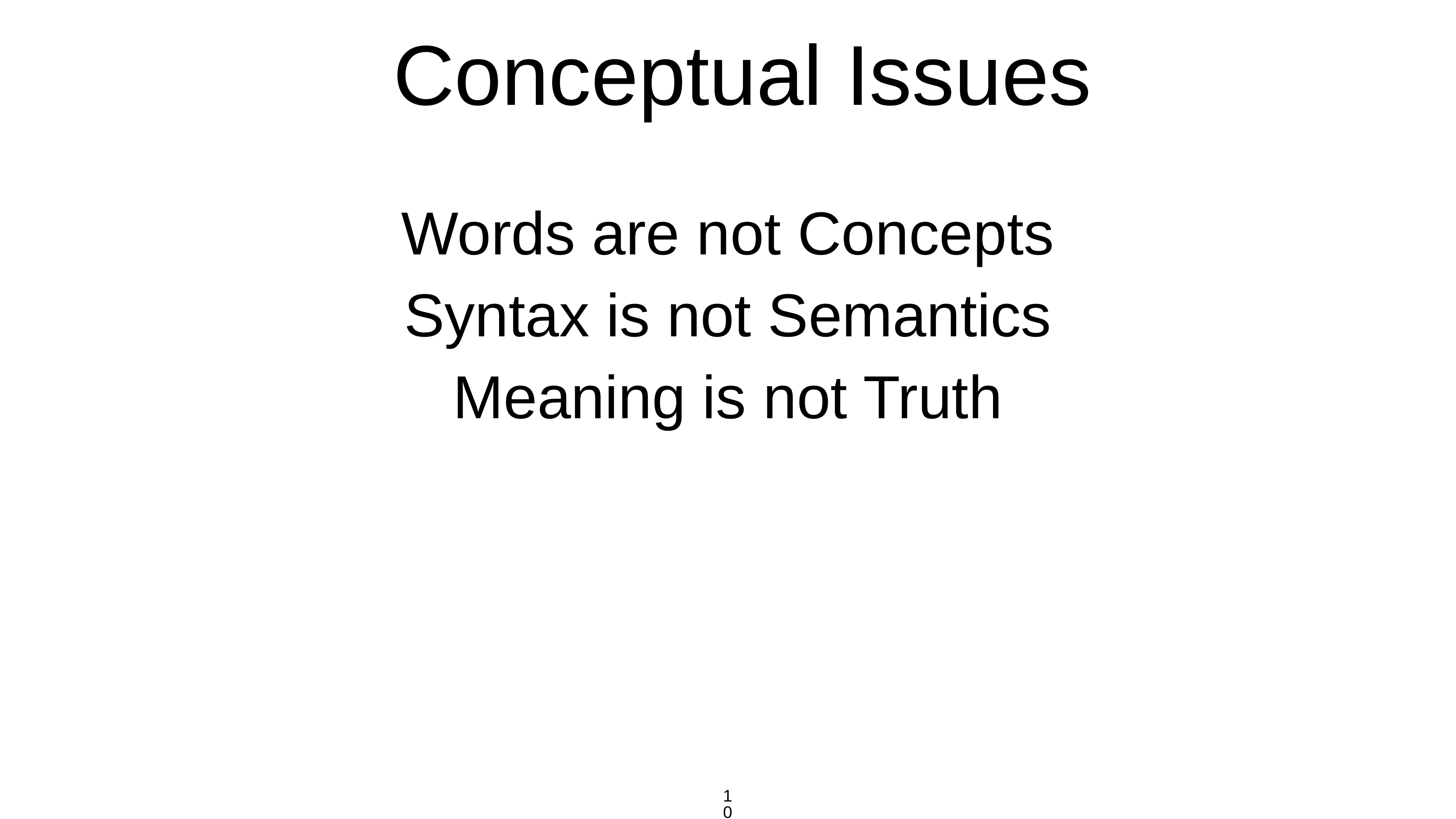

# Conceptual Issues

Words are not Concepts
Syntax is not Semantics
Meaning is not Truth

100